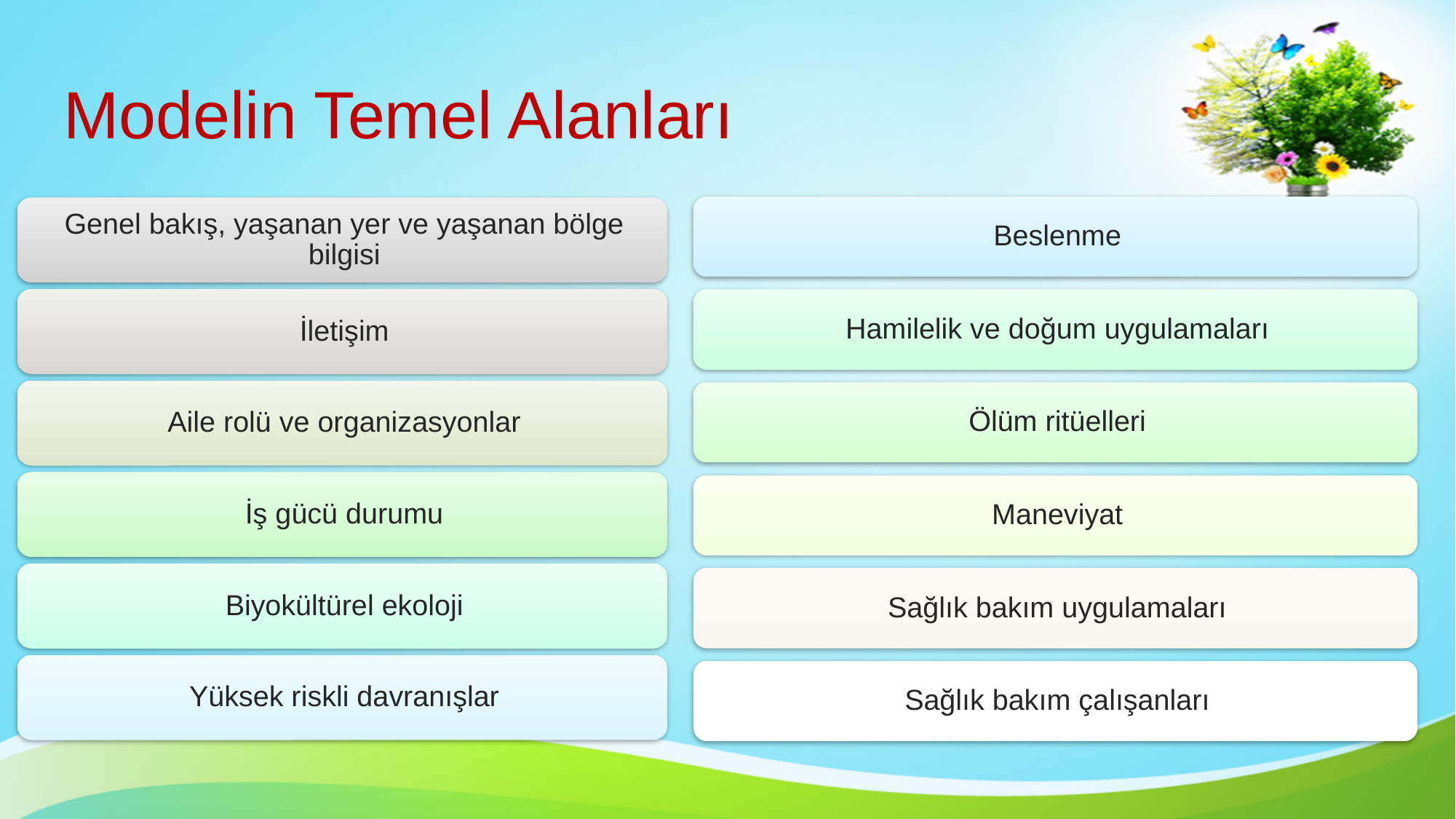

# Modelin Temel Alanları
Genel bakış, yaşanan yer ve yaşanan bölge bilgisi
İletişim
Aile rolü ve organizasyonlar
İş gücü durumu
Biyokültürel ekoloji
Yüksek riskli davranışlar
Beslenme
Hamilelik ve doğum uygulamaları
Ölüm ritüelleri
Maneviyat
Sağlık bakım uygulamaları
Sağlık bakım çalışanları